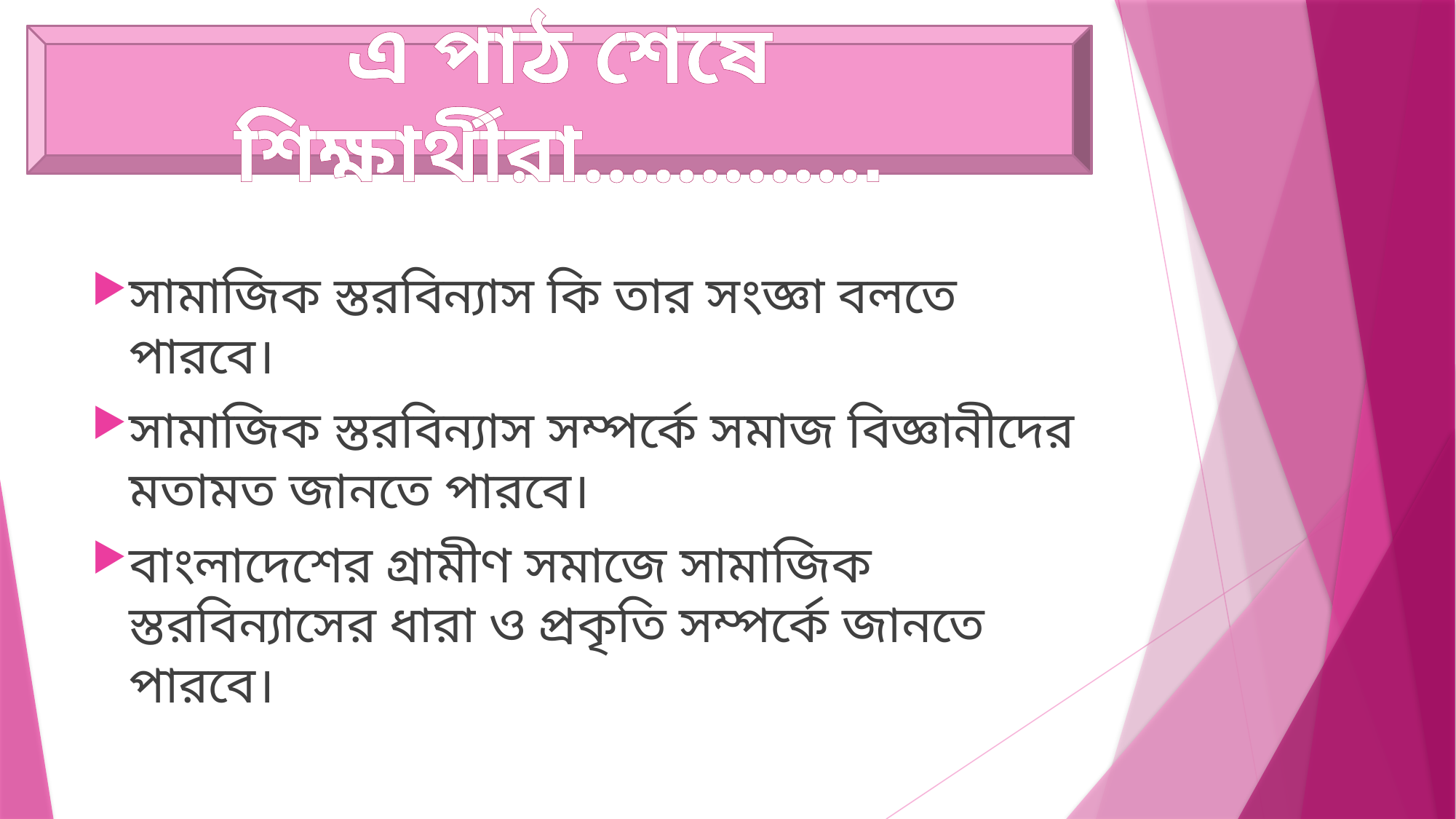

এ পাঠ শেষে শিক্ষার্থীরা………….
সামাজিক স্তরবিন্যাস কি তার সংজ্ঞা বলতে পারবে।
সামাজিক স্তরবিন্যাস সম্পর্কে সমাজ বিজ্ঞানীদের মতামত জানতে পারবে।
বাংলাদেশের গ্রামীণ সমাজে সামাজিক স্তরবিন্যাসের ধারা ও প্রকৃতি সম্পর্কে জানতে পারবে।